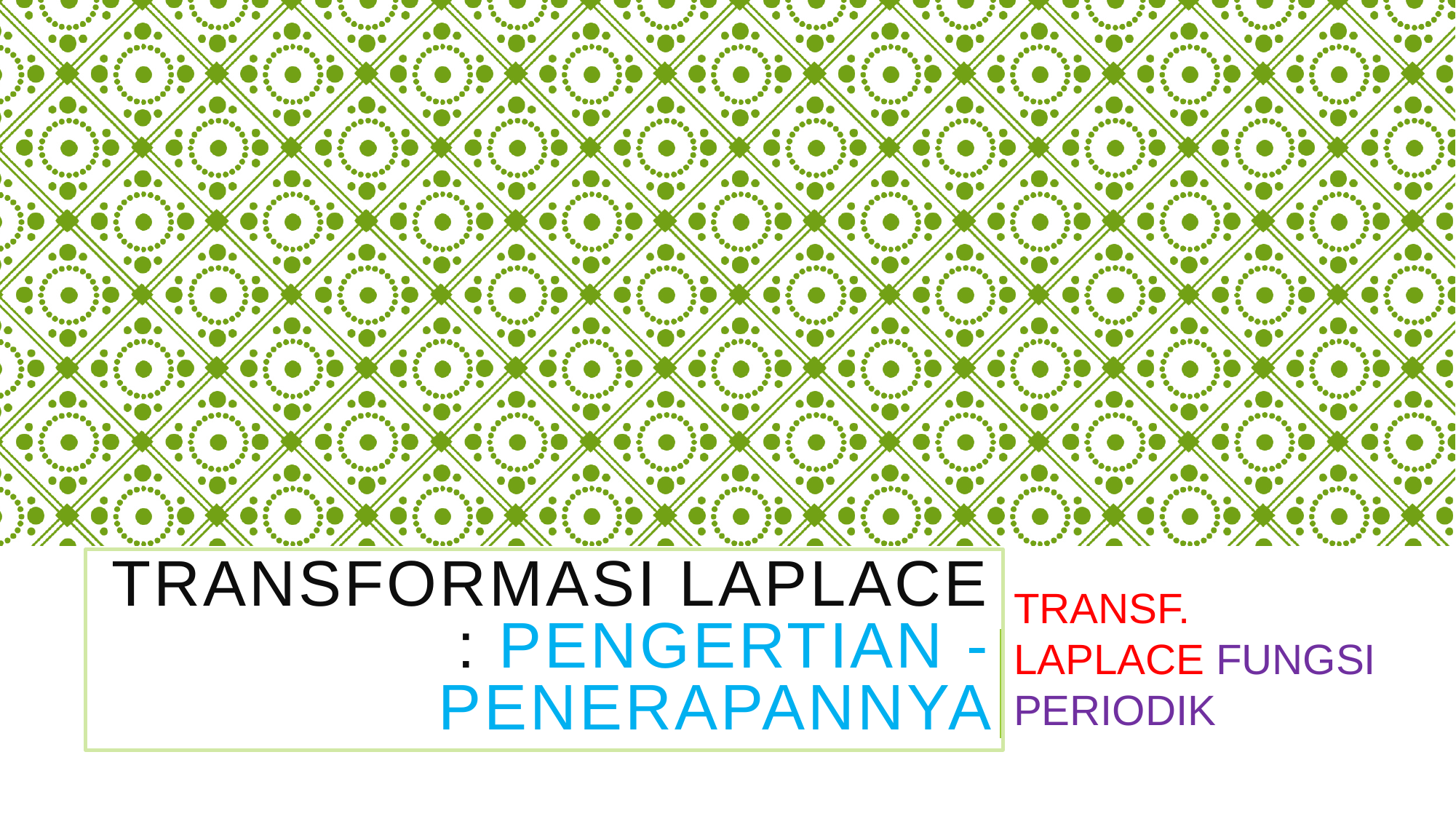

# TRANSFORMASI LAPLACE : Pengertian - penerapannya
TRANSF. LAPLACE FUNGSI PERIODIK